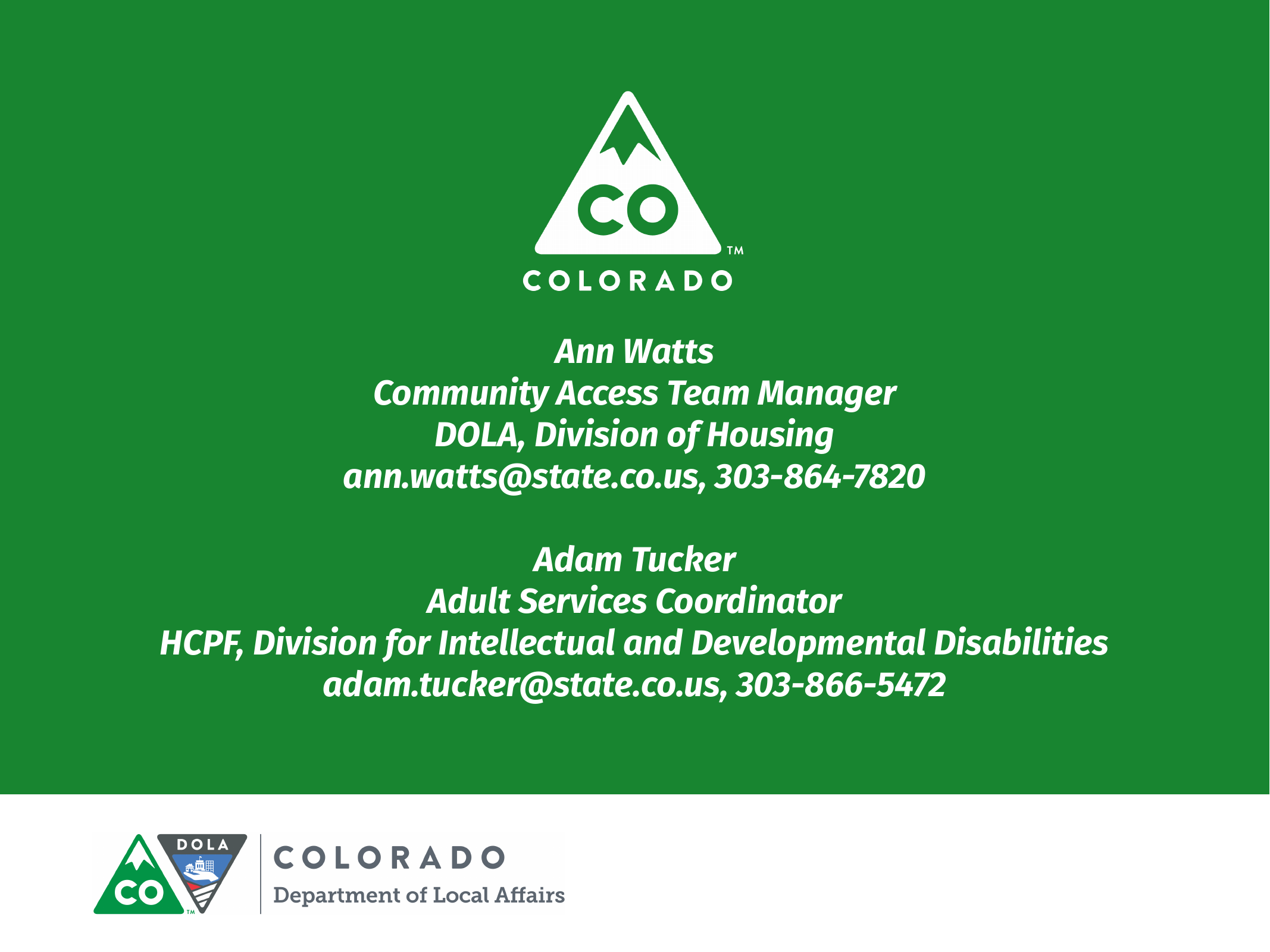

# Ann Watts Community Access Team Manager DOLA, Division of Housing ann.watts@state.co.us, 303-864-7820 Adam Tucker Adult Services Coordinator HCPF, Division for Intellectual and Developmental Disabilities adam.tucker@state.co.us, 303-866-5472